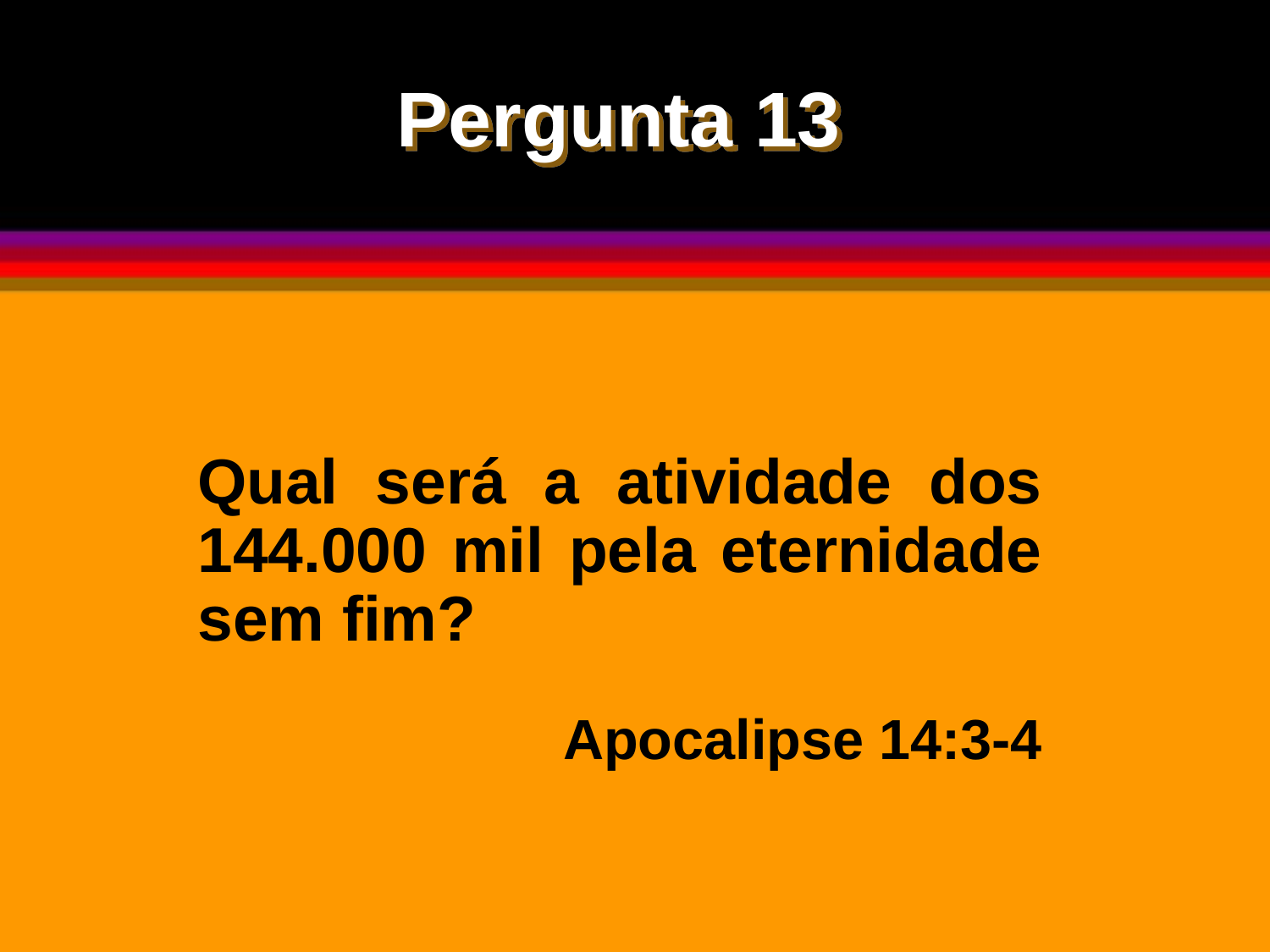

Pergunta 13
Qual será a atividade dos 144.000 mil pela eternidade sem fim?

Apocalipse 14:3-4